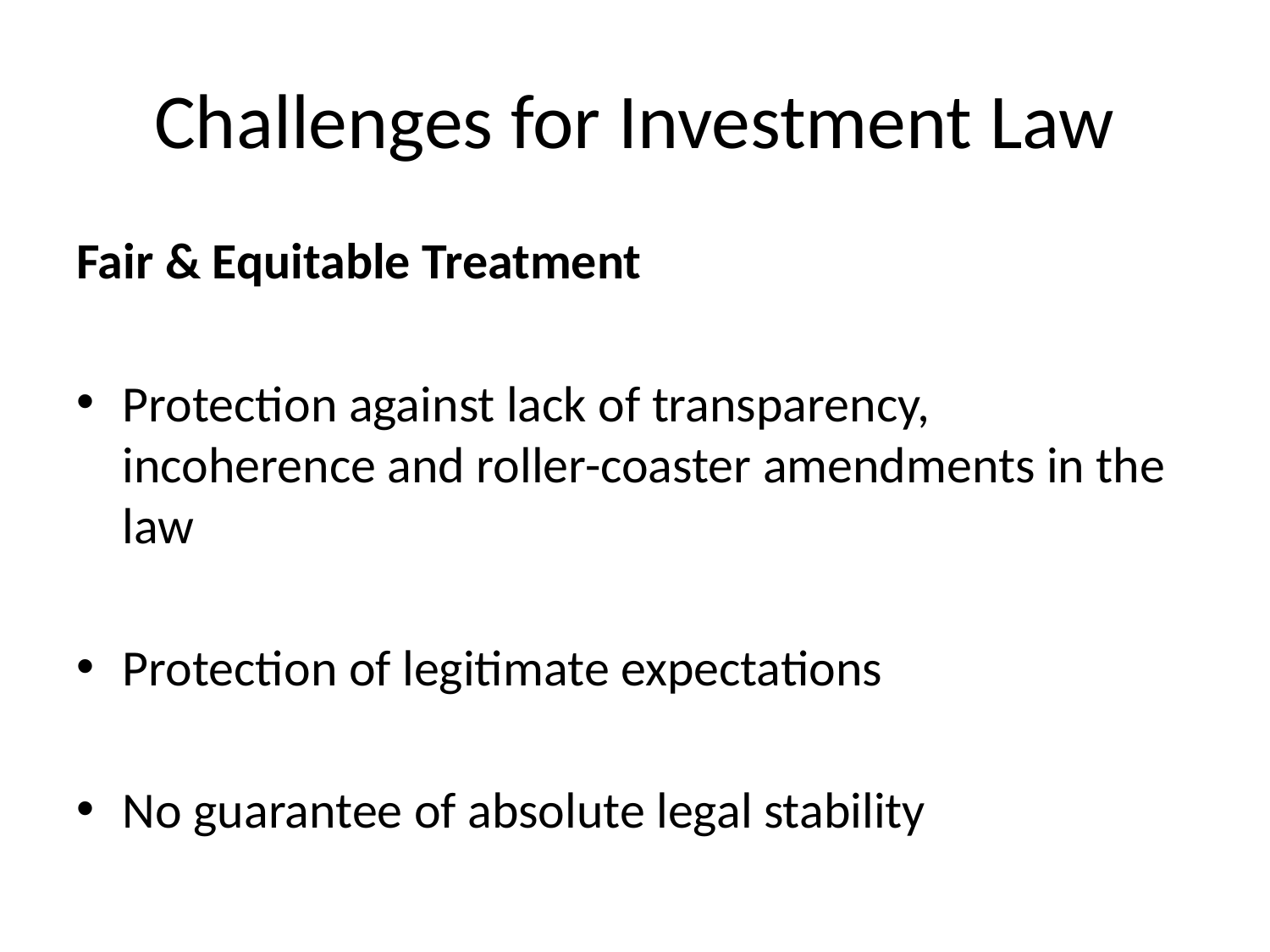

# Challenges for Investment Law
Fair & Equitable Treatment

Protection against lack of transparency, incoherence and roller-coaster amendments in the law

Protection of legitimate expectations

No guarantee of absolute legal stability